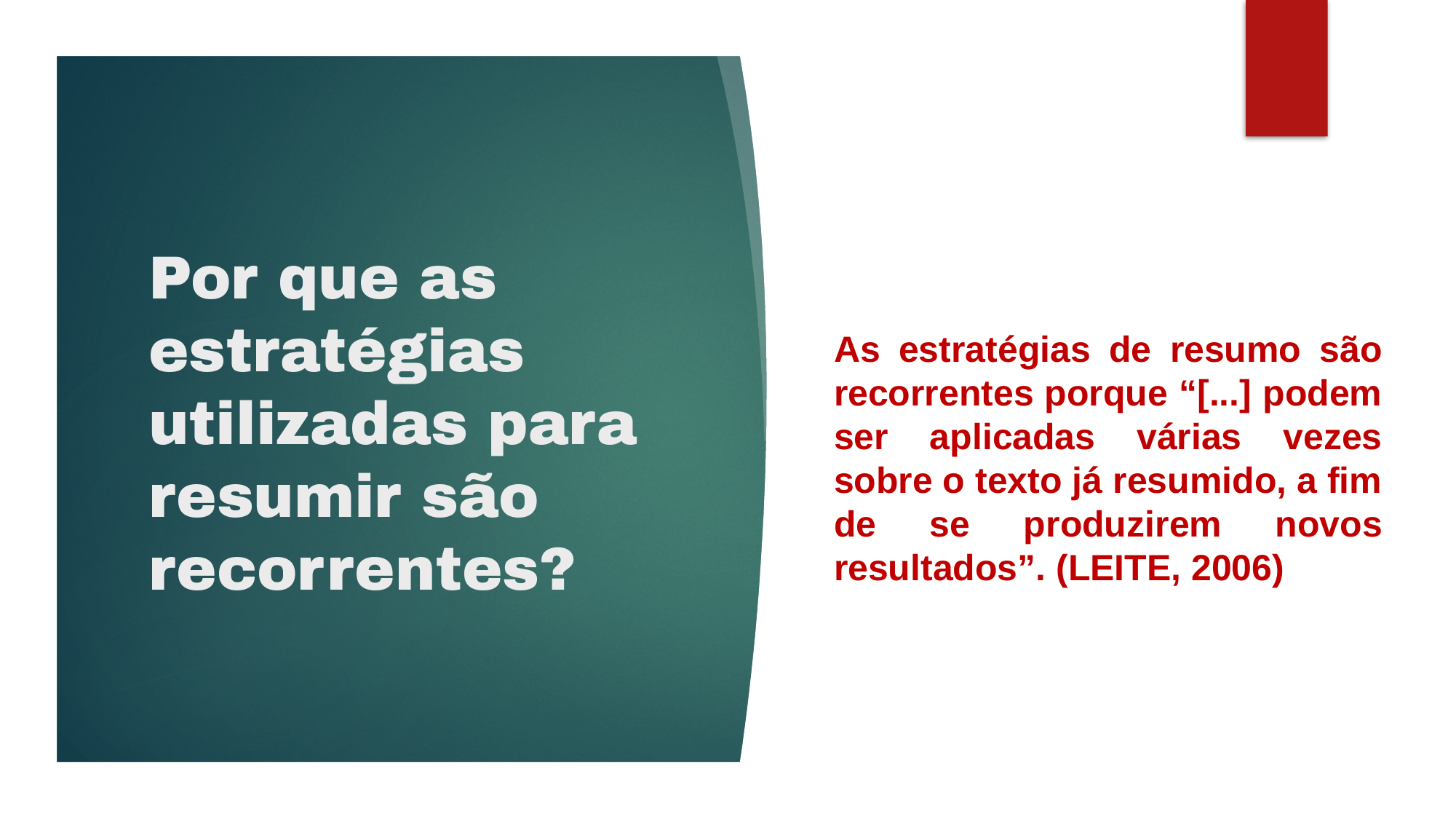

# Por que as estratégias utilizadas para resumir são recorrentes?
As estratégias de resumo são recorrentes porque “[...] podem ser aplicadas várias vezes sobre o texto já resumido, a fim de se produzirem novos resultados”. (LEITE, 2006)